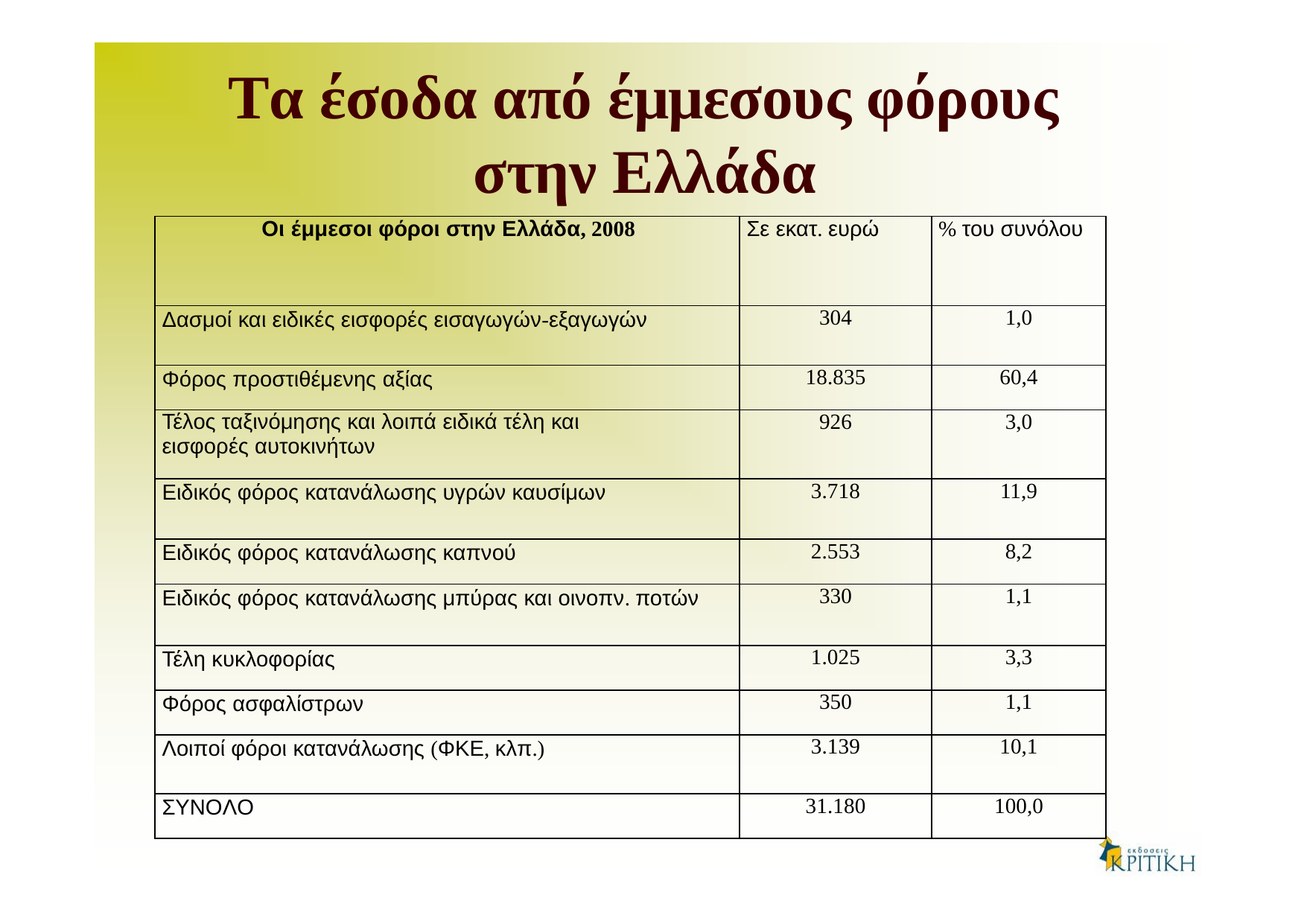

Τα έσοδα από έμμεσους φόρους στην Ελλάδα
| Οι έμμεσοι φόροι στην Ελλάδα, 2008 | Σε εκατ. ευρώ | % του συνόλου |
| --- | --- | --- |
| Δασμοί και ειδικές εισφορές εισαγωγών-εξαγωγών | 304 | 1,0 |
| Φόρος προστιθέμενης αξίας | 18.835 | 60,4 |
| Τέλος ταξινόμησης και λοιπά ειδικά τέλη και εισφορές αυτοκινήτων | 926 | 3,0 |
| Ειδικός φόρος κατανάλωσης υγρών καυσίμων | 3.718 | 11,9 |
| Ειδικός φόρος κατανάλωσης καπνού | 2.553 | 8,2 |
| Ειδικός φόρος κατανάλωσης μπύρας και οινοπν. ποτών | 330 | 1,1 |
| Τέλη κυκλοφορίας | 1.025 | 3,3 |
| Φόρος ασφαλίστρων | 350 | 1,1 |
| Λοιποί φόροι κατανάλωσης (ΦΚΕ, κλπ.) | 3.139 | 10,1 |
| ΣΥΝΟΛΟ | 31.180 | 100,0 |